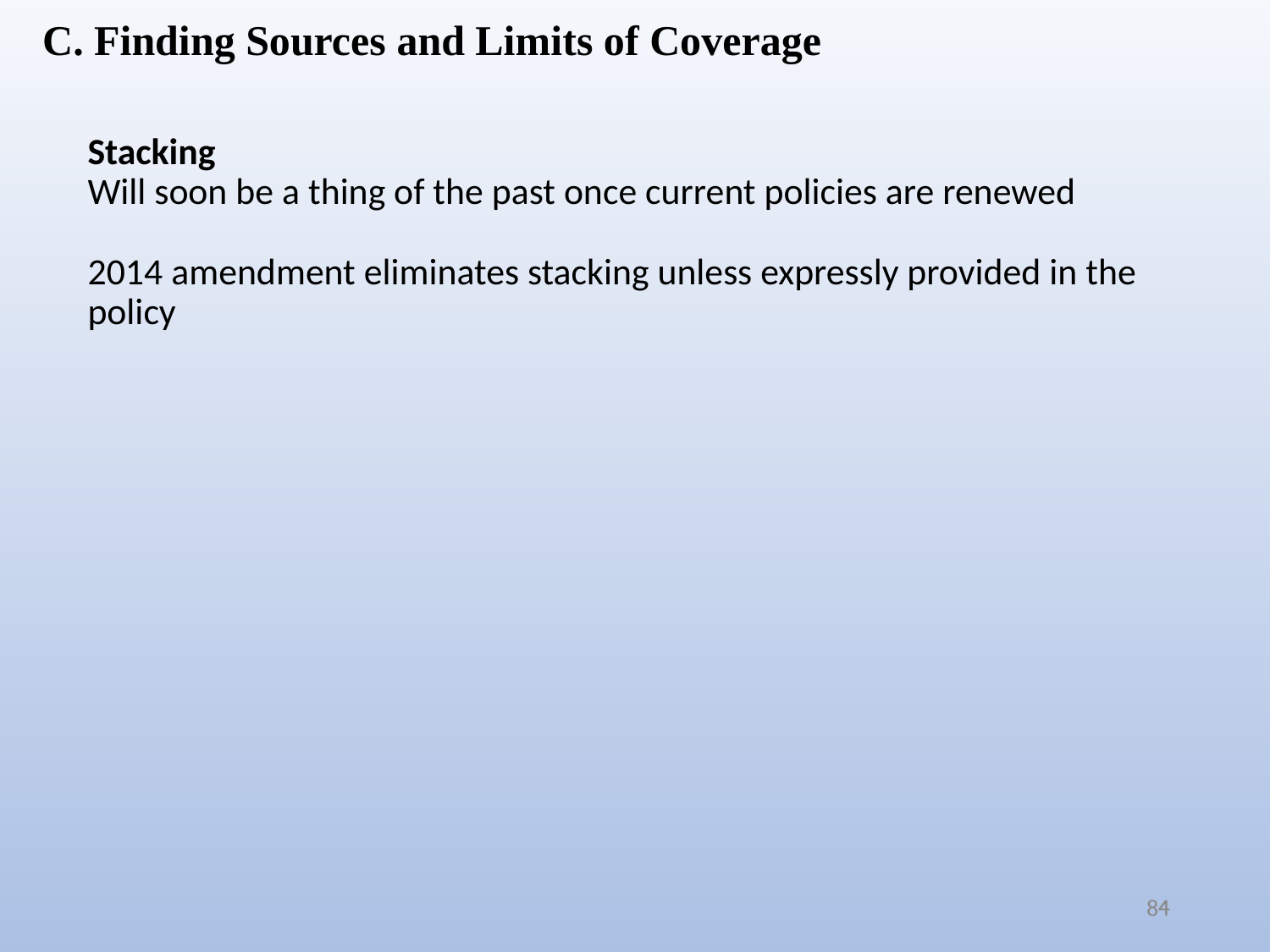

C. Finding Sources and Limits of Coverage
Stacking
Will soon be a thing of the past once current policies are renewed

2014 amendment eliminates stacking unless expressly provided in the policy
84